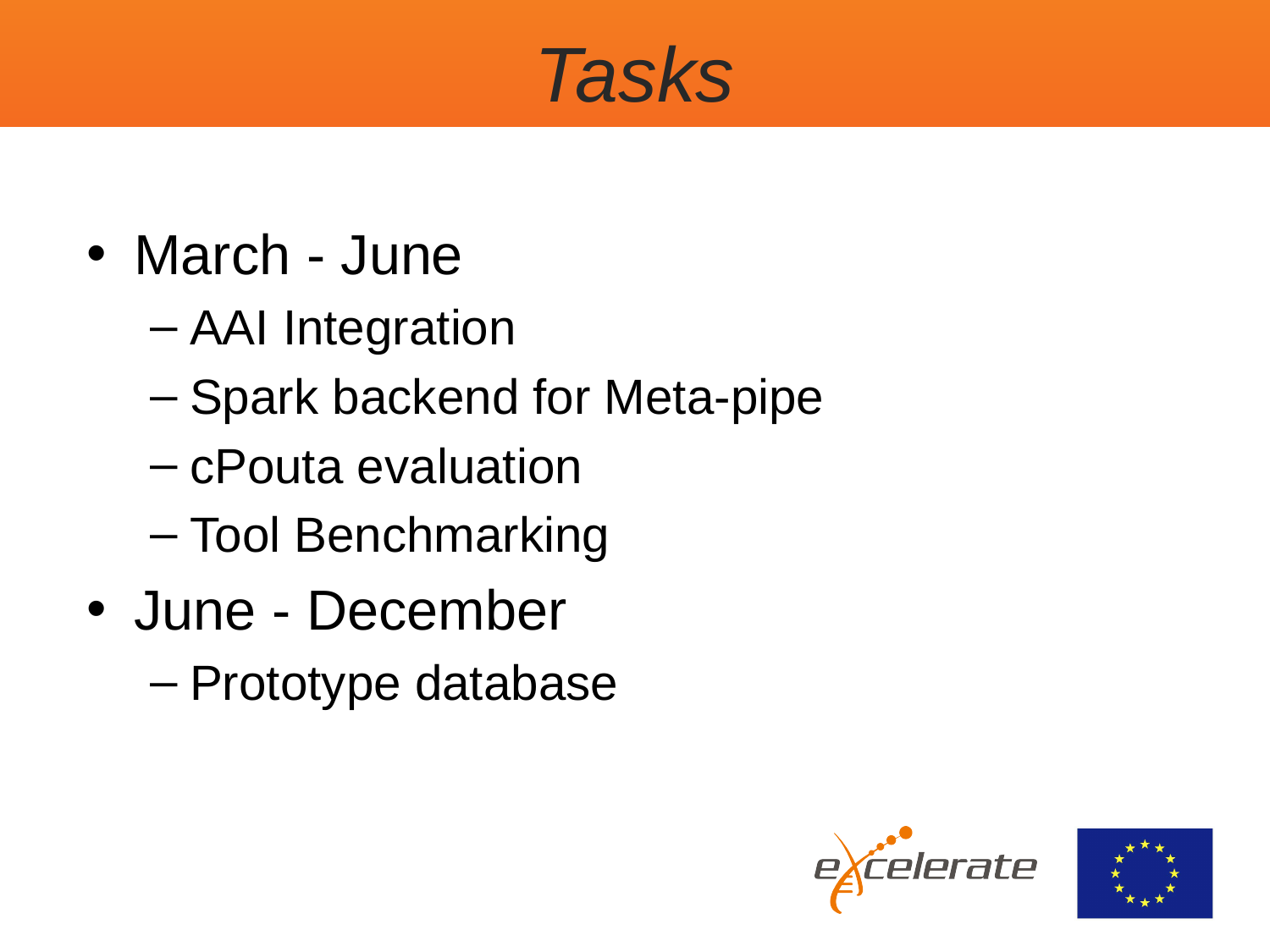

# Tasks
March - June
AAI Integration
Spark backend for Meta-pipe
cPouta evaluation
Tool Benchmarking
June - December
Prototype database